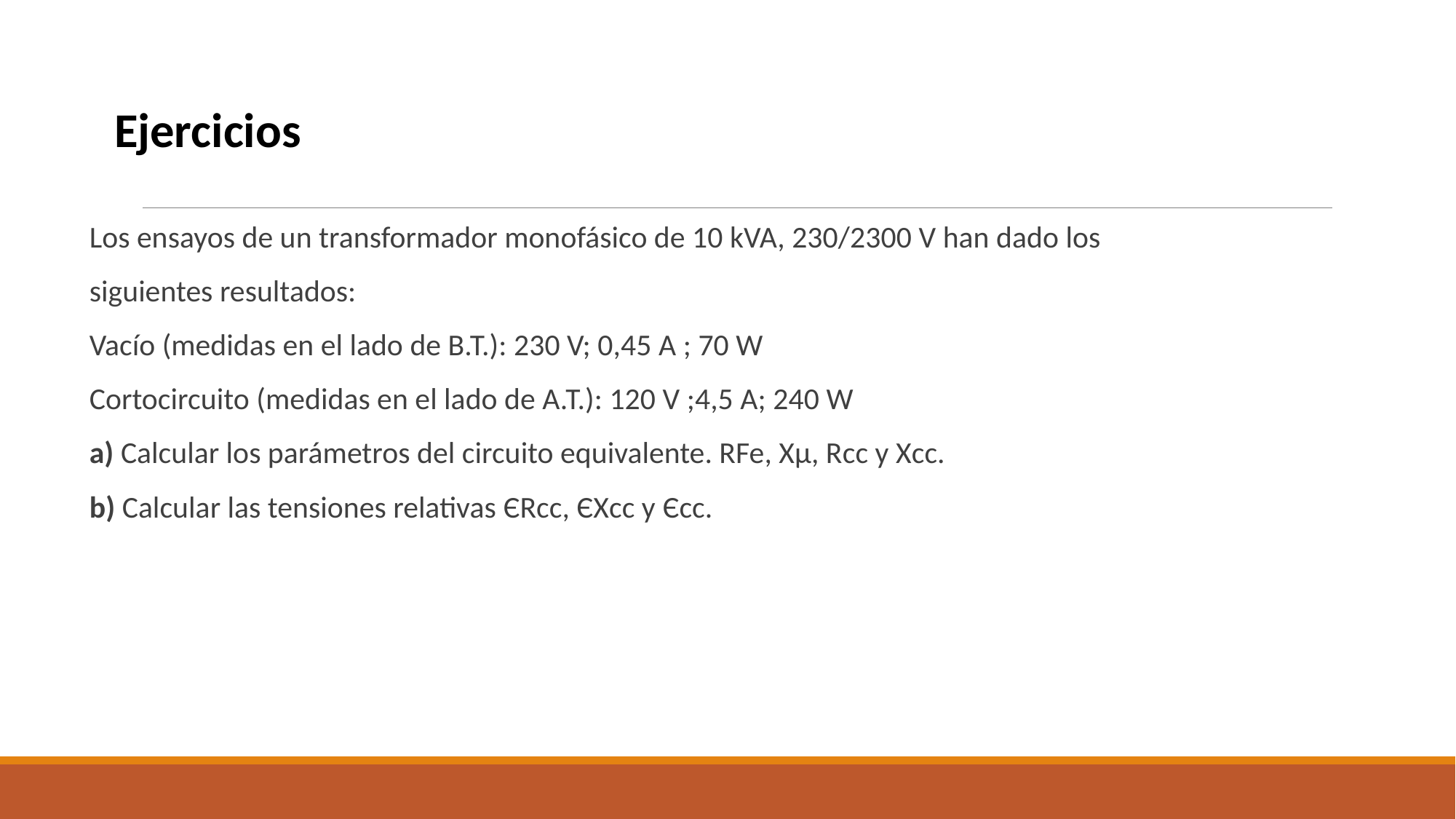

Ejercicios
Los ensayos de un transformador monofásico de 10 kVA, 230/2300 V han dado los
siguientes resultados:
Vacío (medidas en el lado de B.T.): 230 V; 0,45 A ; 70 W
Cortocircuito (medidas en el lado de A.T.): 120 V ;4,5 A; 240 W
a) Calcular los parámetros del circuito equivalente. RFe, Xµ, Rcc y Xcc.
b) Calcular las tensiones relativas ЄRcc, ЄXcc y Єcc.